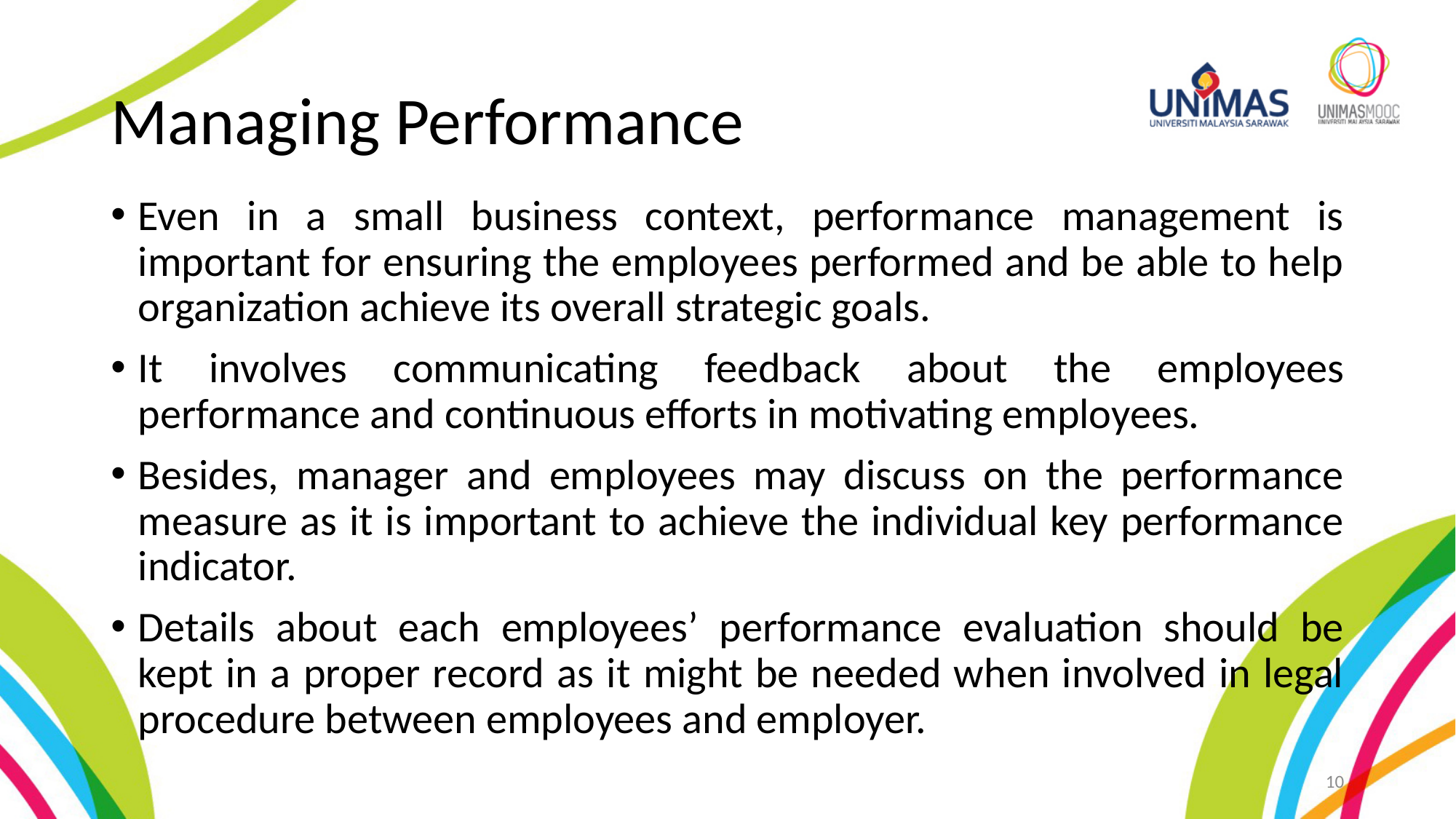

# Managing Performance
Even in a small business context, performance management is important for ensuring the employees performed and be able to help organization achieve its overall strategic goals.
It involves communicating feedback about the employees performance and continuous efforts in motivating employees.
Besides, manager and employees may discuss on the performance measure as it is important to achieve the individual key performance indicator.
Details about each employees’ performance evaluation should be kept in a proper record as it might be needed when involved in legal procedure between employees and employer.
10